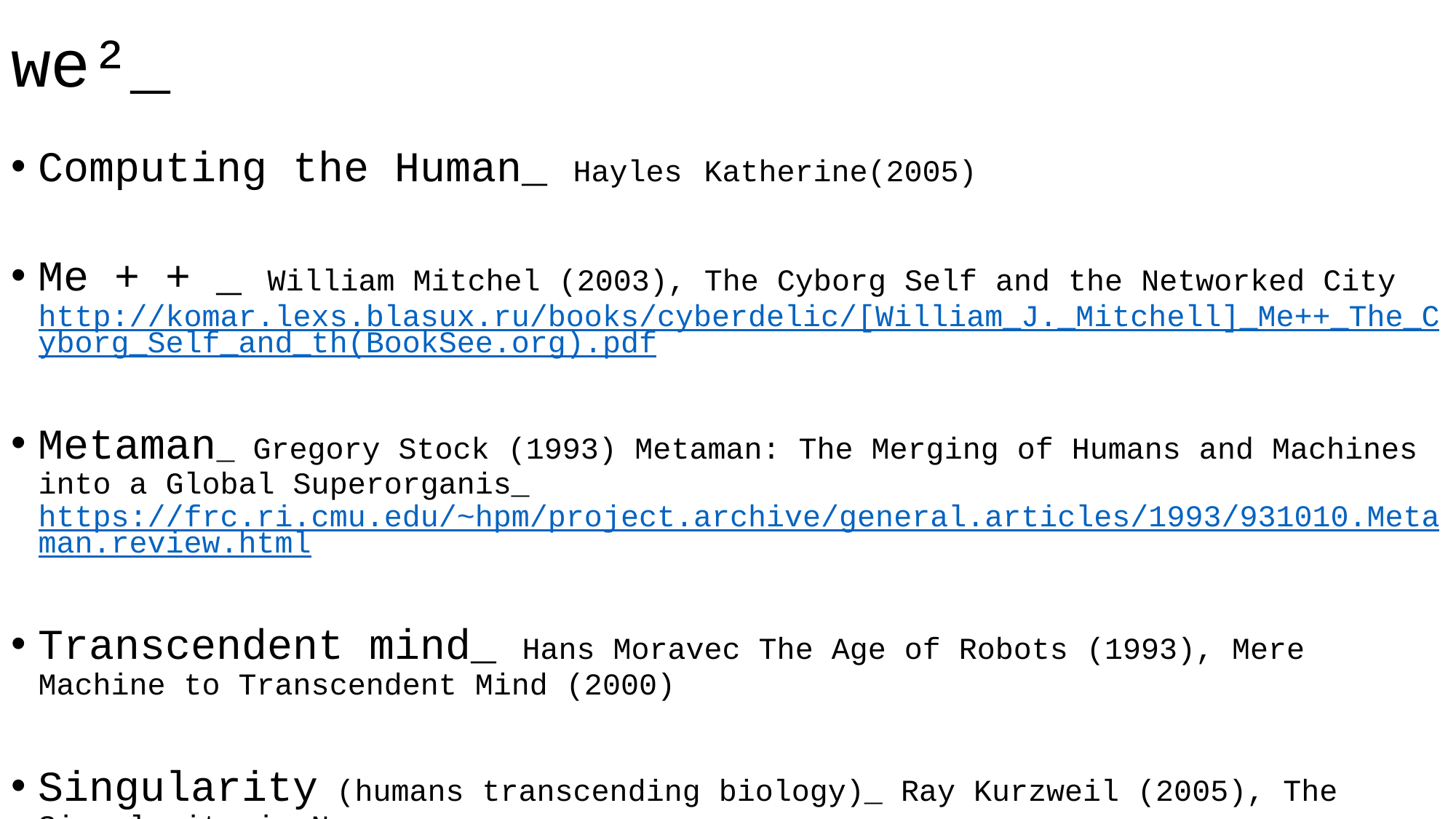

# we²_
Computing the Human_ Hayles Katherine(2005)

Me + + _ William Mitchel (2003), The Cyborg Self and the Networked City http://komar.lexs.blasux.ru/books/cyberdelic/[William_J._Mitchell]_Me++_The_Cyborg_Self_and_th(BookSee.org).pdf

Metaman_ Gregory Stock (1993) Metaman: The Merging of Humans and Machines into a Global Superorganis_ https://frc.ri.cmu.edu/~hpm/project.archive/general.articles/1993/931010.Metaman.review.html

Transcendent mind_ Hans Moravec The Age of Robots (1993), Mere Machine to Transcendent Mind (2000)

Singularity (humans transcending biology)_ Ray Kurzweil (2005), The Singularity is Near